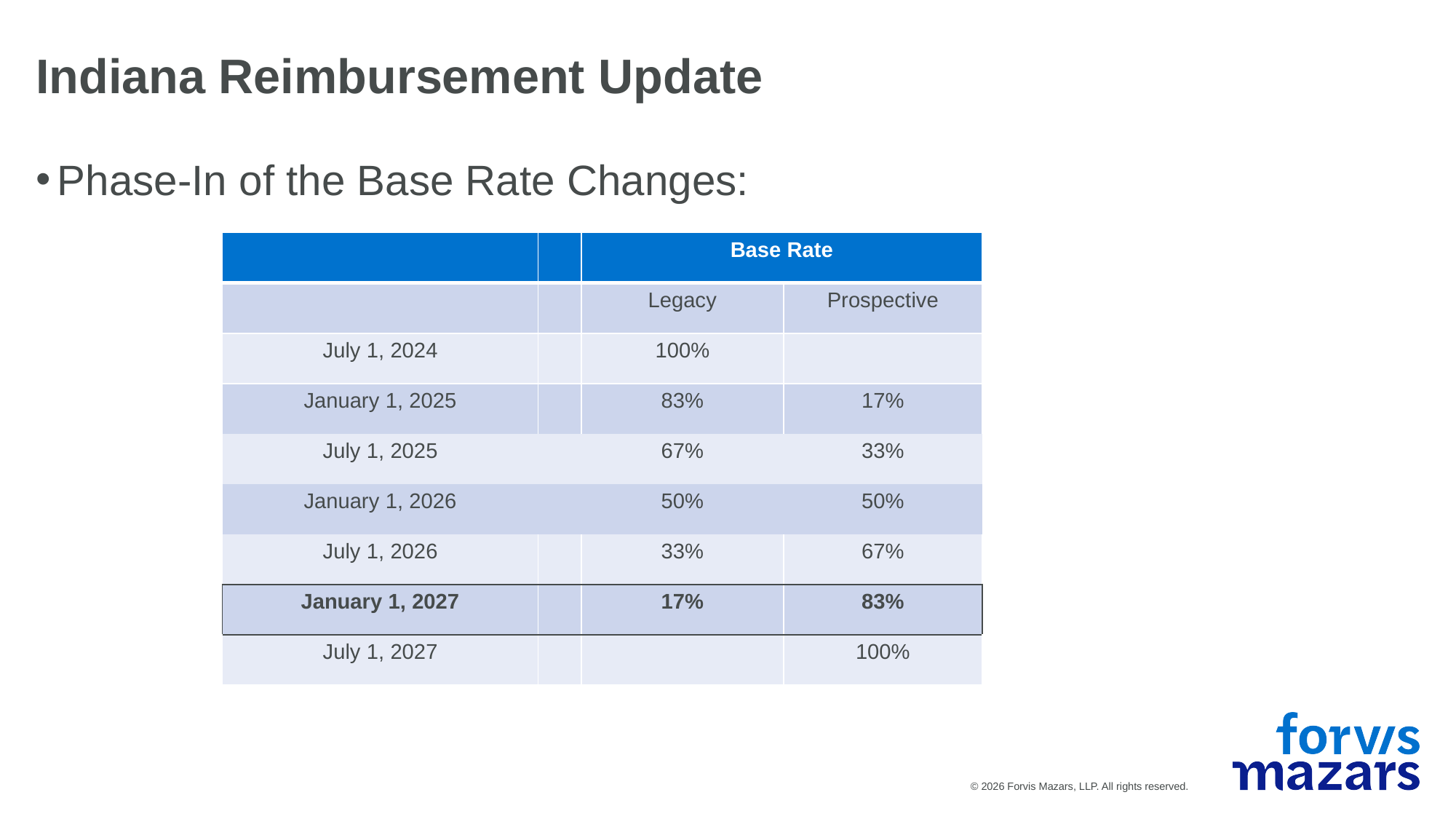

Indiana Reimbursement Update
Phase-In of the Base Rate Changes:
|  |  | Base Rate |  |
| --- | --- | --- | --- |
|  |  | Legacy | Prospective |
| July 1, 2024 |  | 100% |  |
| January 1, 2025 |  | 83% | 17% |
| July 1, 2025 |  | 67% | 33% |
| January 1, 2026 |  | 50% | 50% |
| July 1, 2026 |  | 33% | 67% |
| January 1, 2027 |  | 17% | 83% |
| July 1, 2027 |  |  | 100% |